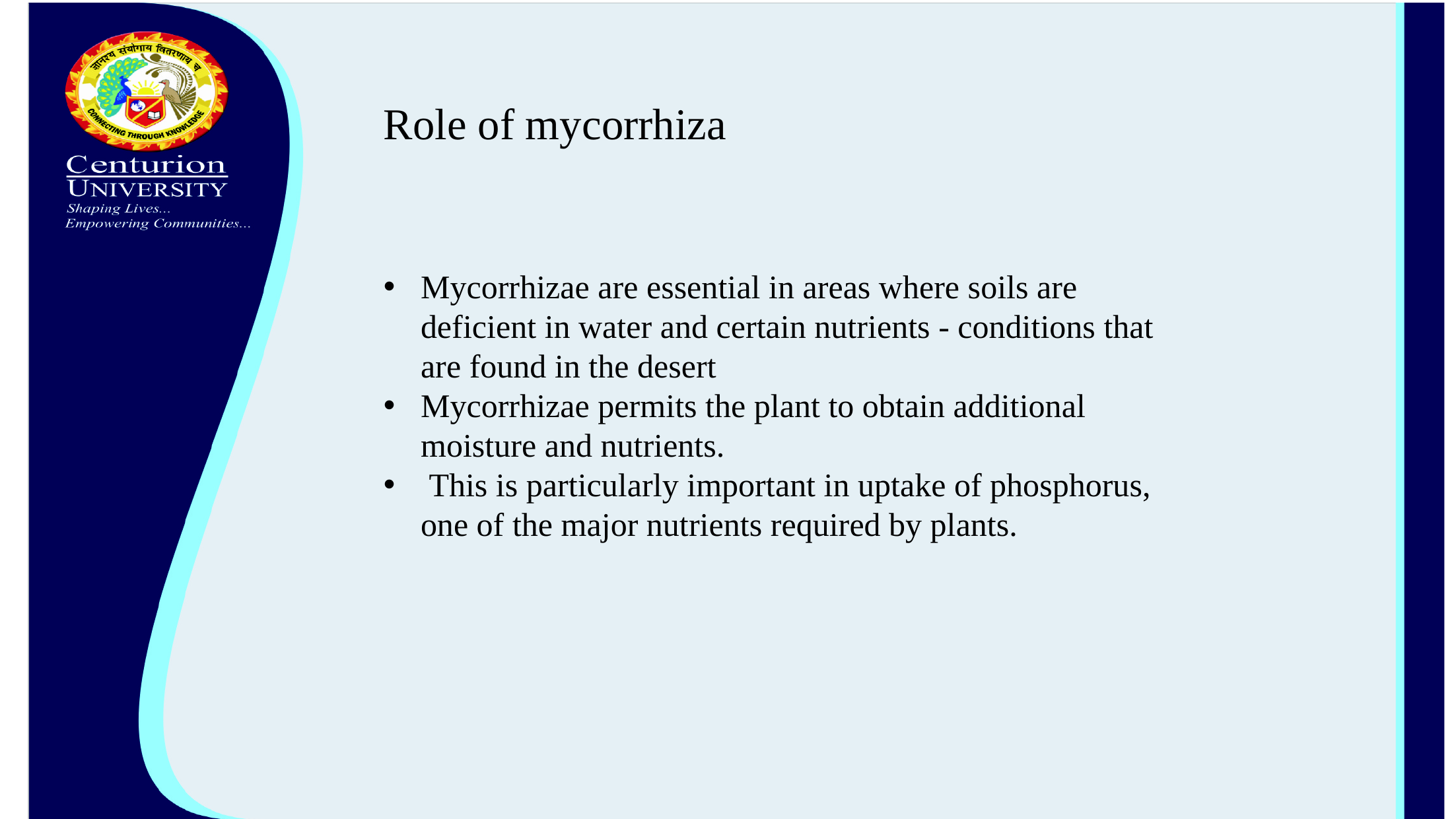

Role of mycorrhiza
Mycorrhizae are essential in areas where soils are deficient in water and certain nutrients - conditions that are found in the desert
Mycorrhizae permits the plant to obtain additional moisture and nutrients.
 This is particularly important in uptake of phosphorus, one of the major nutrients required by plants.